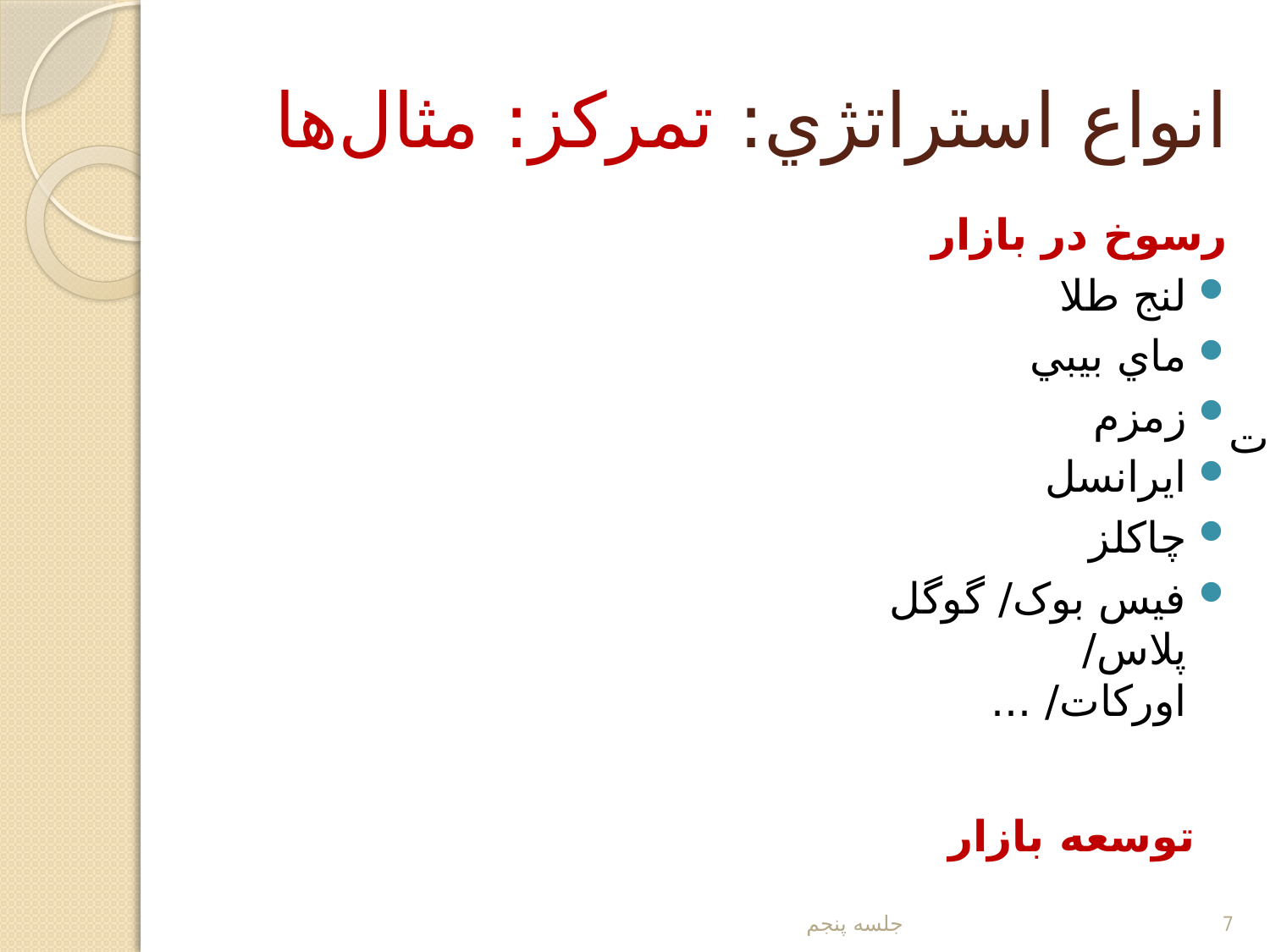

# انواع استراتژي: تمرکز: مثال‌ها
رسوخ در بازار
لنج طلا
ماي بيبي
زمزم
ايرانسل
چاکلز
فيس بوک/ گوگل پلاس/ اورکات/ ...

توسعه بازار
سريال‌هاي ايراني
موتور هوندا
عرضه محصولات نايک در چين و هند
تريد ميل
ماشين ظرفشويي

توسعه محصول
ژاپن
چين
انتشارات فرا
تويوتا
ارائه خدمات عروسي

جلسه پنجم
7